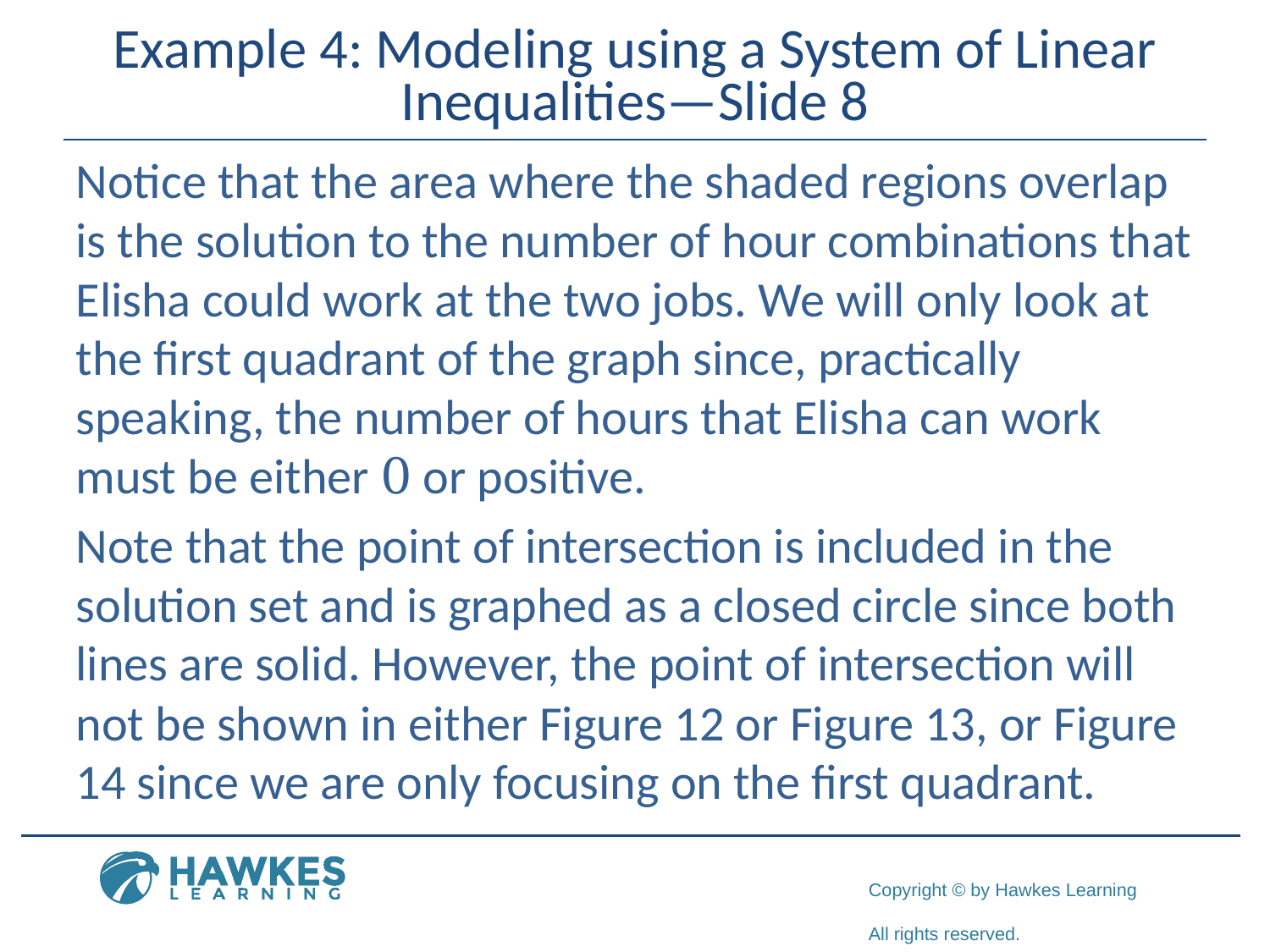

# Example 4: Modeling using a System of Linear Inequalities—Slide 8
Notice that the area where the shaded regions overlap is the solution to the number of hour combinations that Elisha could work at the two jobs. We will only look at the first quadrant of the graph since, practically speaking, the number of hours that Elisha can work must be either 0 or positive.
Note that the point of intersection is included in the solution set and is graphed as a closed circle since both lines are solid. However, the point of intersection will not be shown in either Figure 12 or Figure 13, or Figure 14 since we are only focusing on the first quadrant.